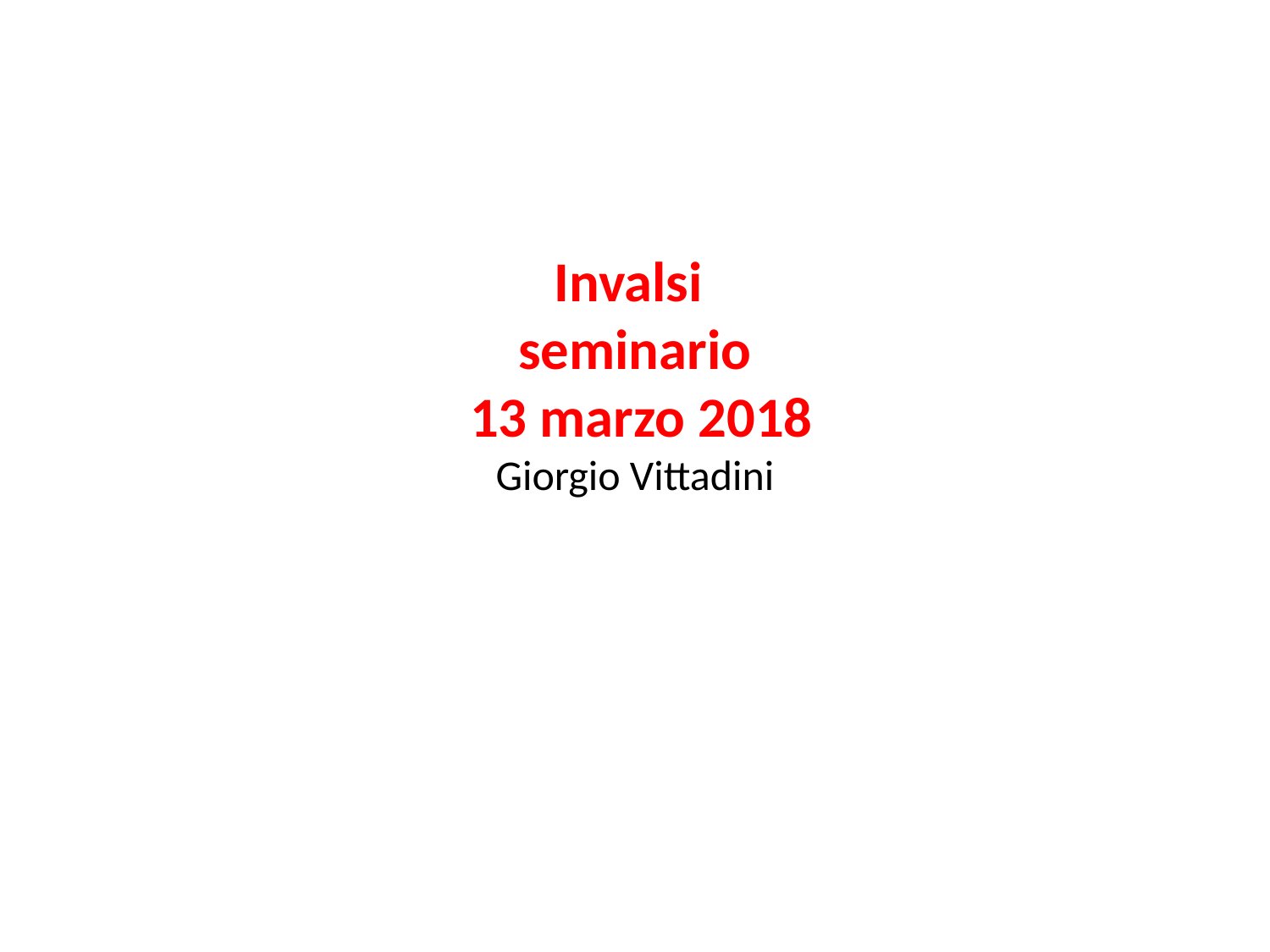

# Invalsi seminario 13 marzo 2018 Giorgio Vittadini